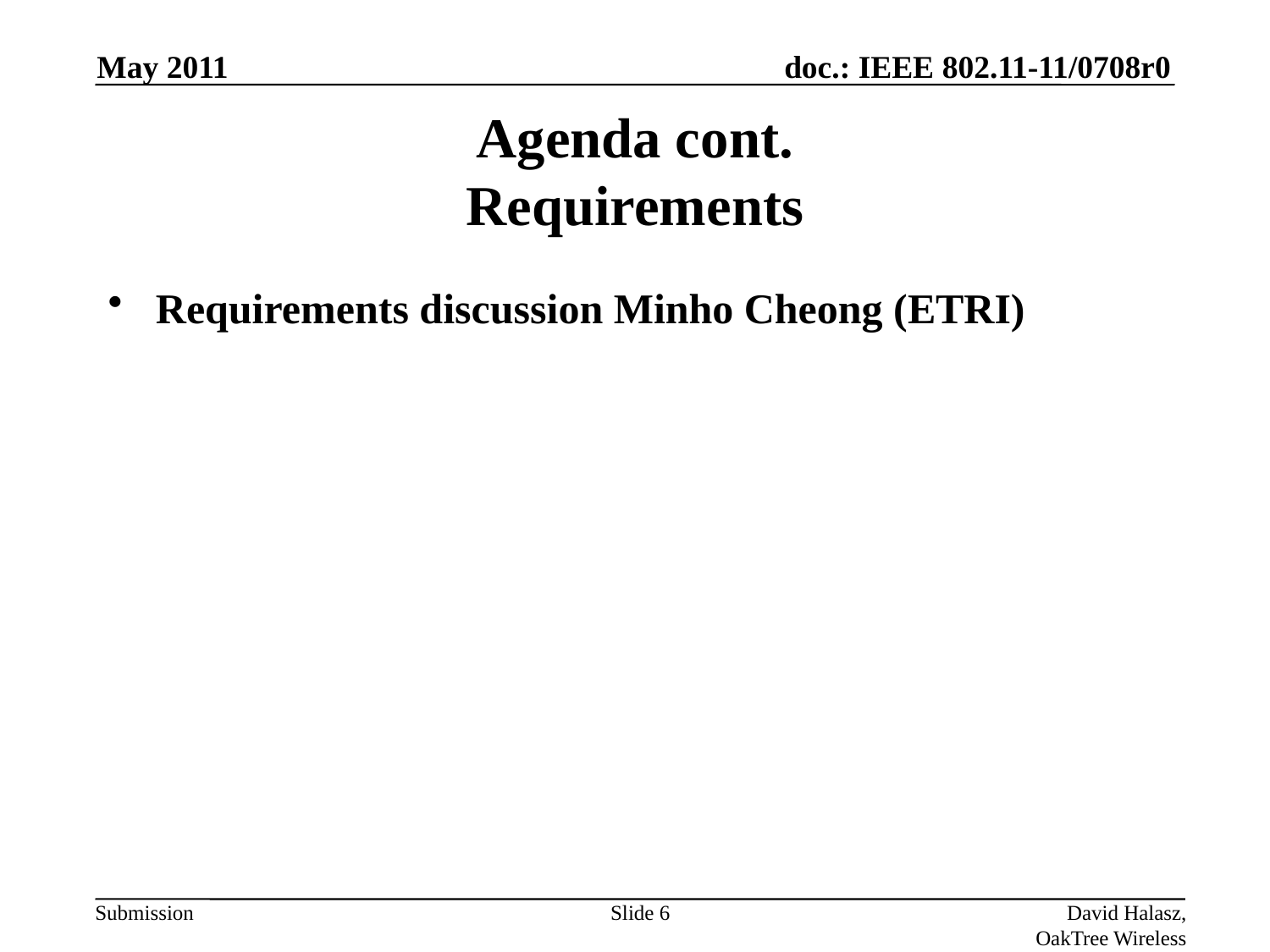

May 2011
# Agenda cont. Requirements
Requirements discussion Minho Cheong (ETRI)
Slide 6
David Halasz, OakTree Wireless